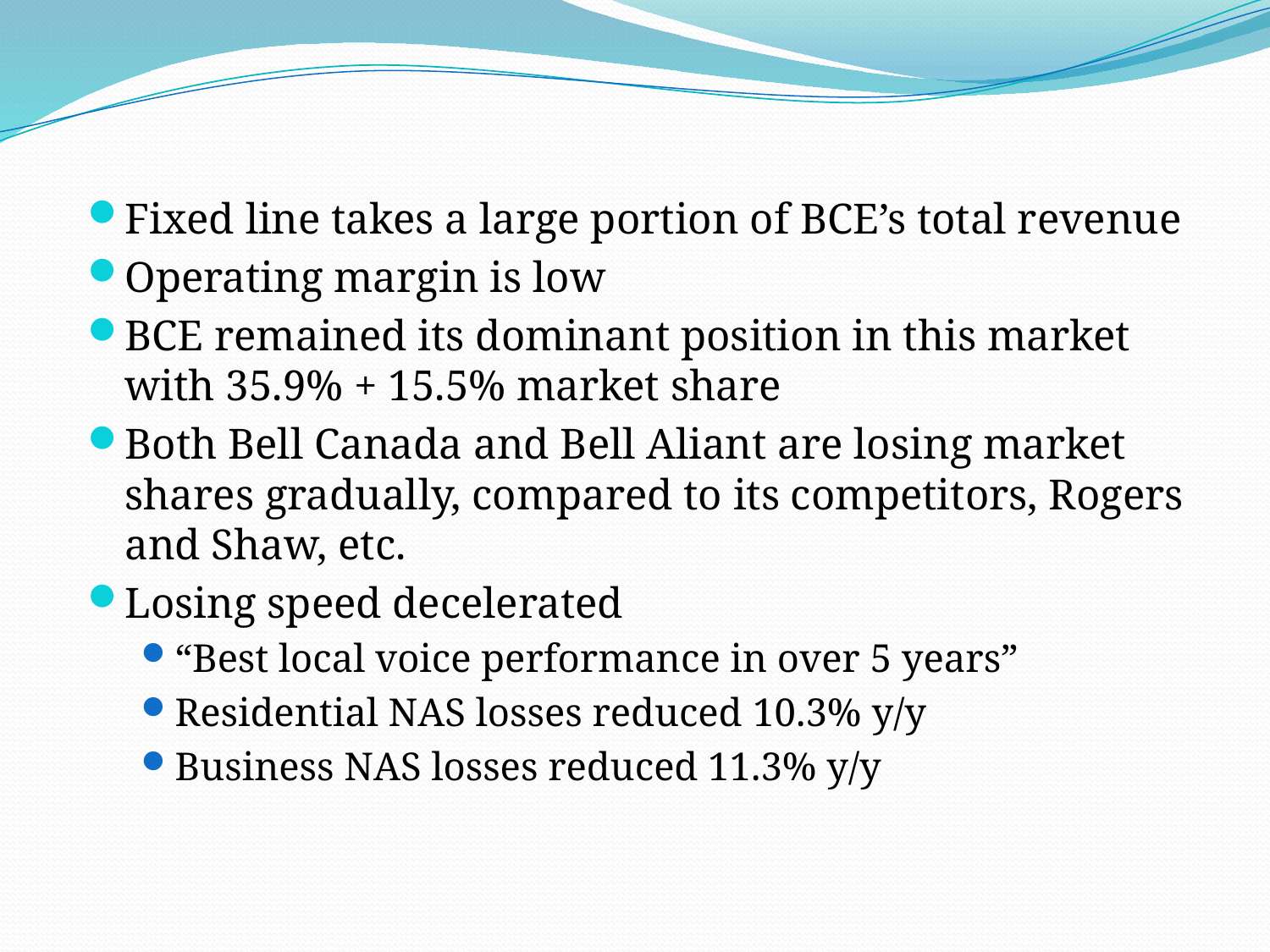

Fixed line takes a large portion of BCE’s total revenue
Operating margin is low
BCE remained its dominant position in this market with 35.9% + 15.5% market share
Both Bell Canada and Bell Aliant are losing market shares gradually, compared to its competitors, Rogers and Shaw, etc.
Losing speed decelerated
“Best local voice performance in over 5 years”
Residential NAS losses reduced 10.3% y/y
Business NAS losses reduced 11.3% y/y